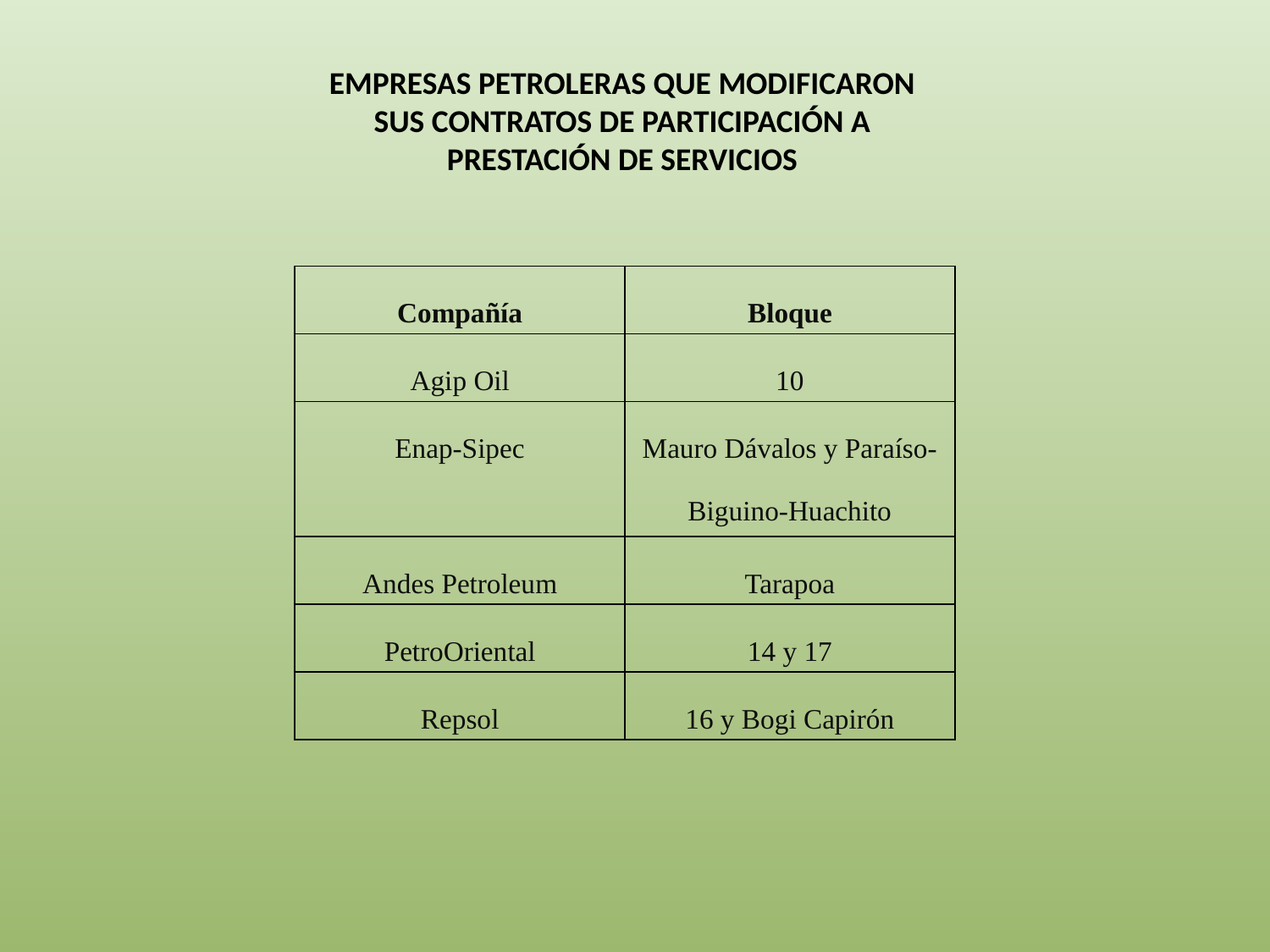

EMPRESAS PETROLERAS QUE MODIFICARON SUS CONTRATOS DE PARTICIPACIÓN A PRESTACIÓN DE SERVICIOS
| Compañía | Bloque |
| --- | --- |
| Agip Oil | 10 |
| Enap-Sipec | Mauro Dávalos y Paraíso-Biguino-Huachito |
| Andes Petroleum | Tarapoa |
| PetroOriental | 14 y 17 |
| Repsol | 16 y Bogi Capirón |